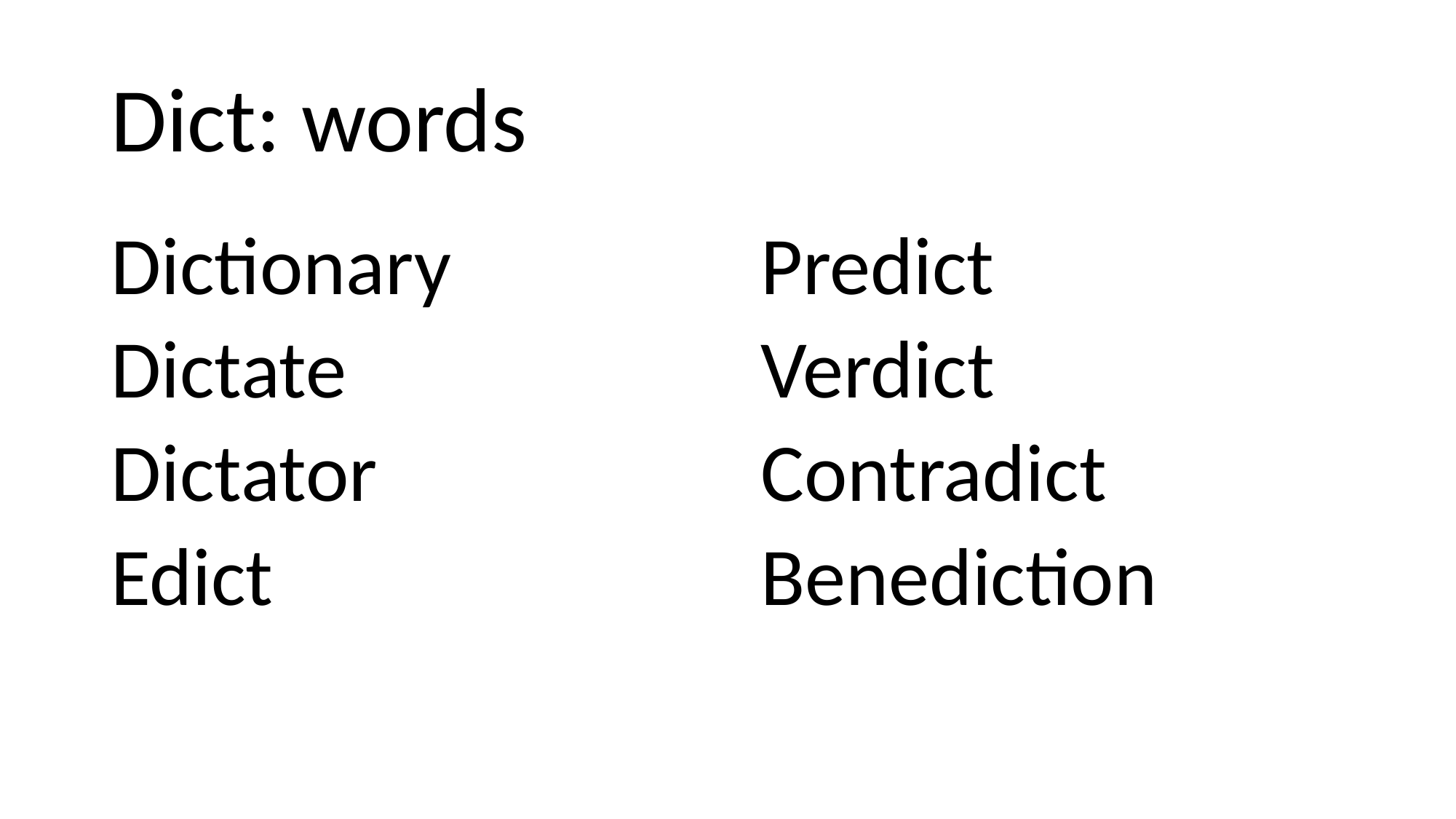

# Dict: words
Dictionary
Dictate
Dictator
Edict

Predict
Verdict
Contradict
Benediction